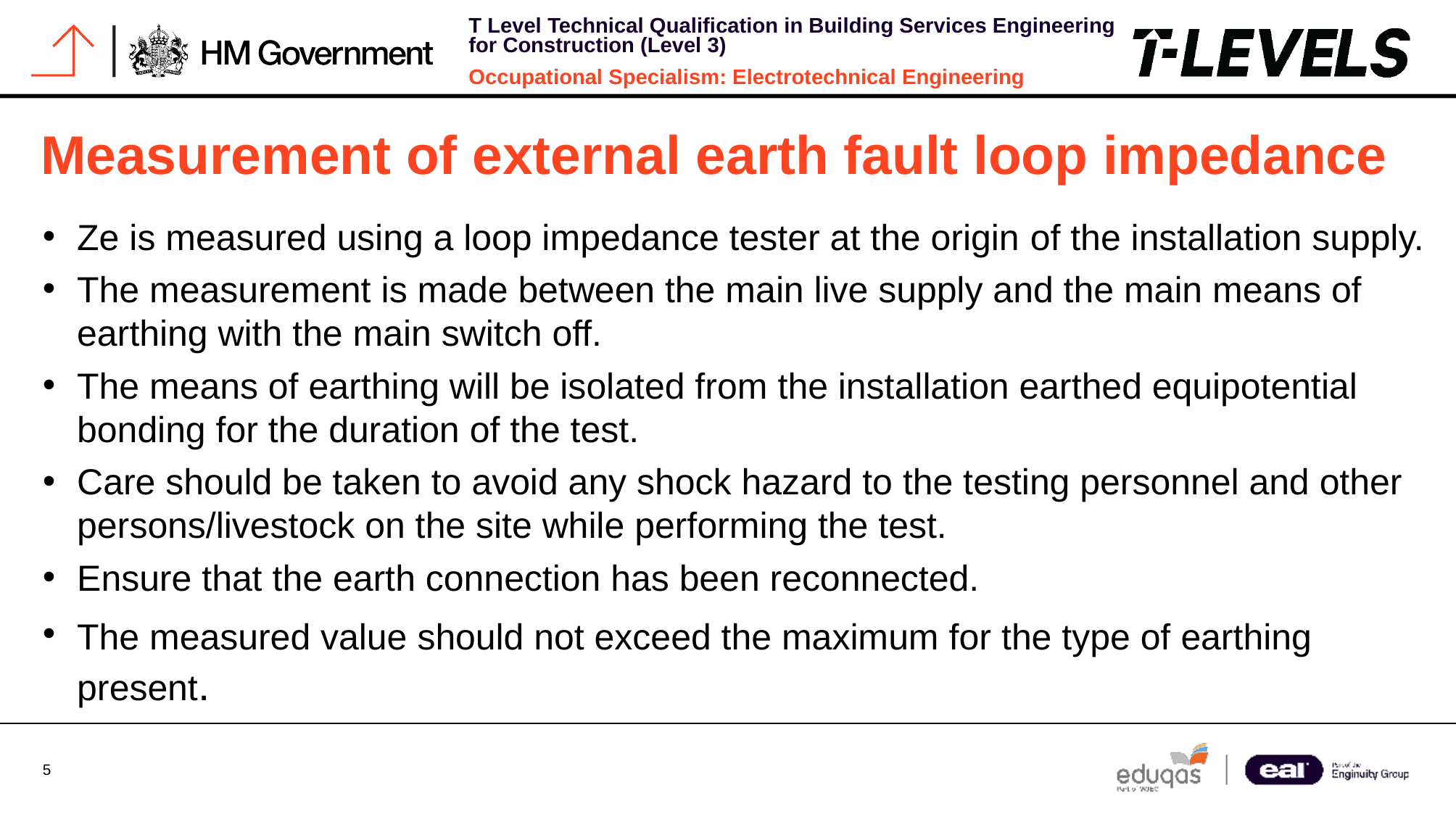

# Measurement of external earth fault loop impedance
Ze is measured using a loop impedance tester at the origin of the installation supply.
The measurement is made between the main live supply and the main means of earthing with the main switch off.
The means of earthing will be isolated from the installation earthed equipotential bonding for the duration of the test.
Care should be taken to avoid any shock hazard to the testing personnel and other persons/livestock on the site while performing the test.
Ensure that the earth connection has been reconnected.
The measured value should not exceed the maximum for the type of earthing present.